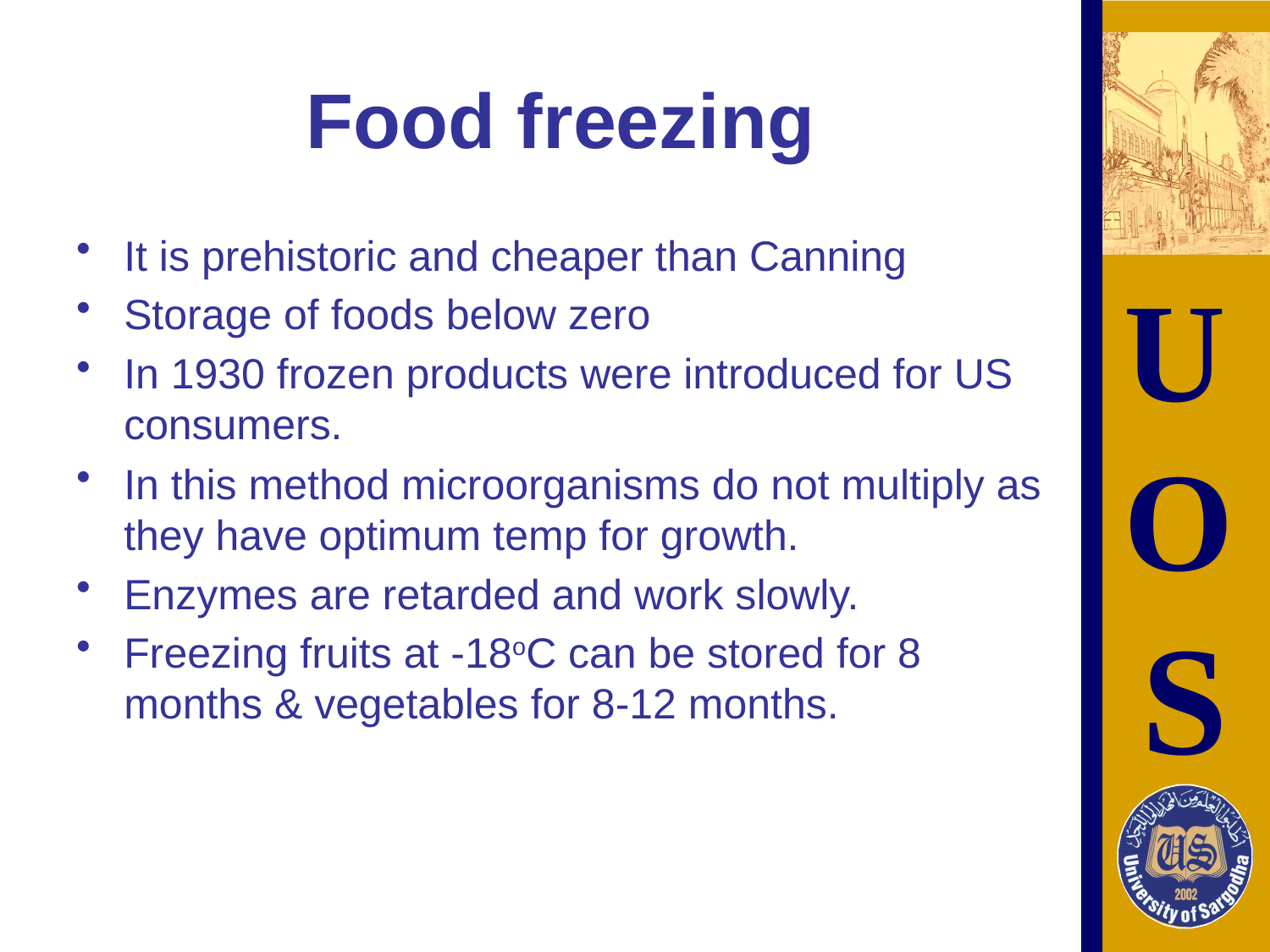

# Food freezing
It is prehistoric and cheaper than Canning
Storage of foods below zero
In 1930 frozen products were introduced for US consumers.
In this method microorganisms do not multiply as they have optimum temp for growth.
Enzymes are retarded and work slowly.
Freezing fruits at -18oC can be stored for 8 months & vegetables for 8-12 months.